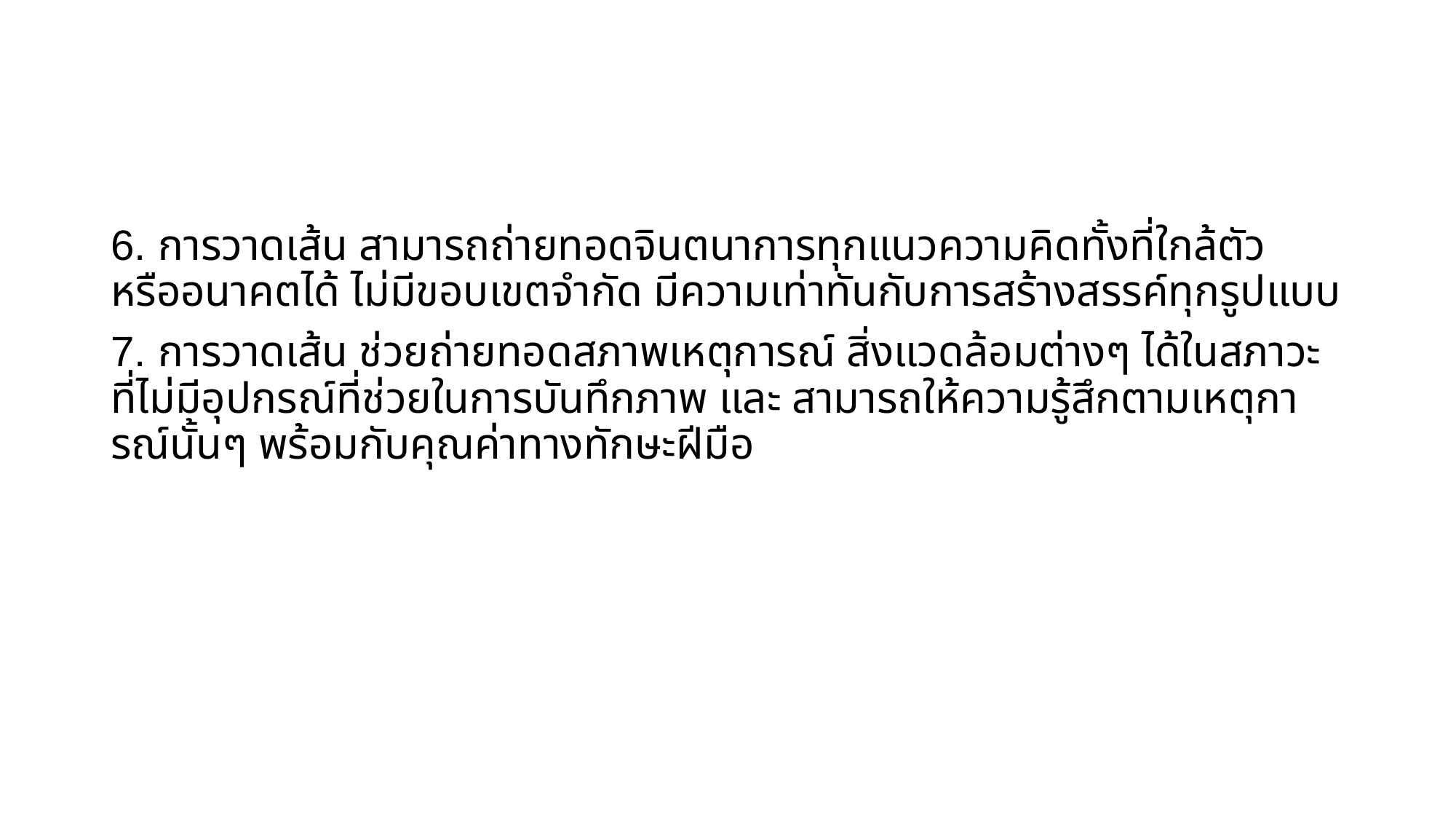

#
6. การวาดเส้น สามารถถ่ายทอดจินตนาการทุกแนวความคิดทั้งที่ใกล้ตัว หรืออนาคตได้ ไม่มีขอบเขตจำกัด มีความเท่าทันกับการสร้างสรรค์ทุกรูปแบบ
7. การวาดเส้น ช่วยถ่ายทอดสภาพเหตุการณ์ สิ่งแวดล้อมต่างๆ ได้ในสภาวะที่ไม่มีอุปกรณ์ที่ช่วยในการบันทึกภาพ และ สามารถให้ความรู้สึกตามเหตุการณ์นั้นๆ พร้อมกับคุณค่าทางทักษะฝีมือ